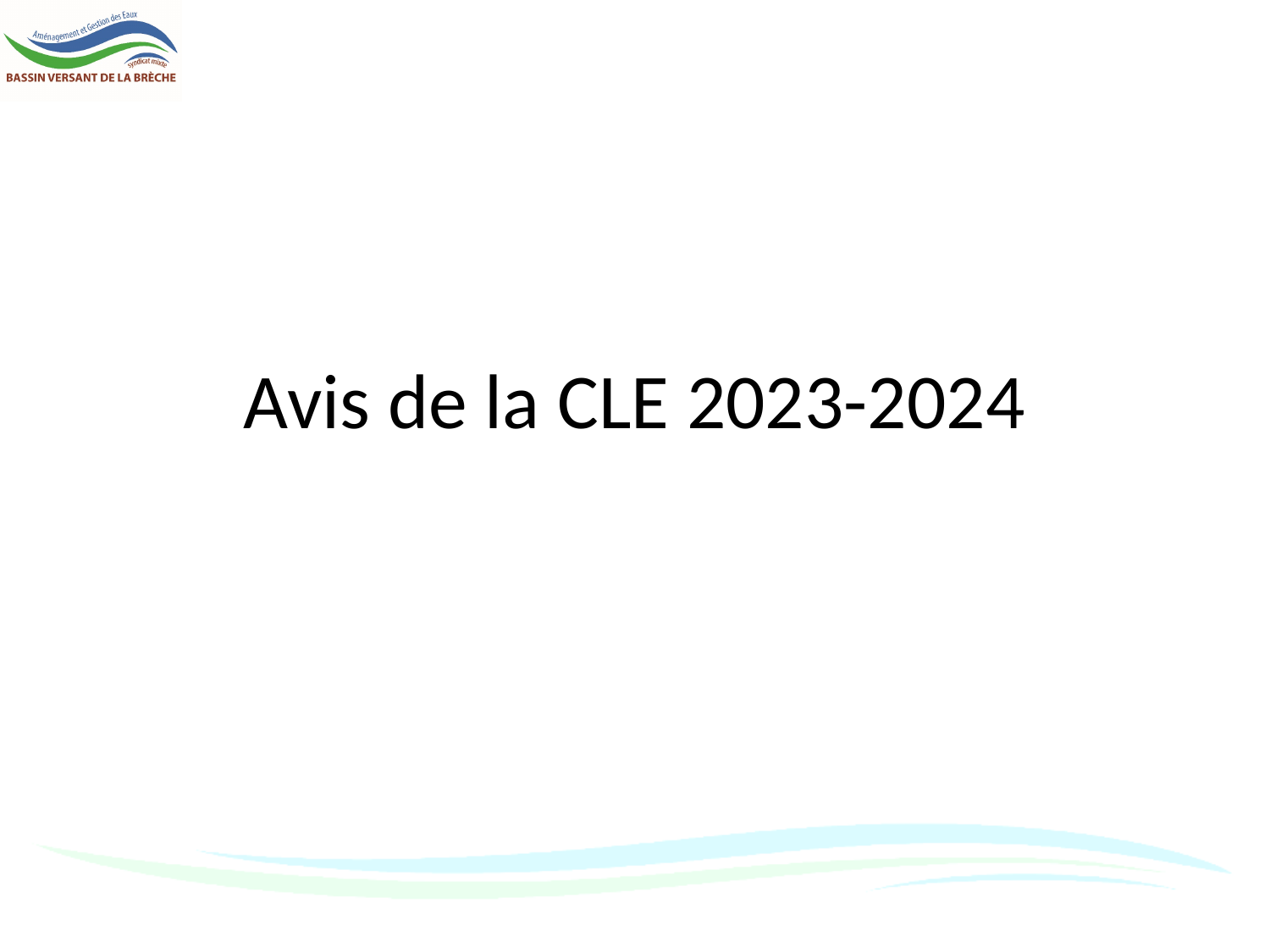

# Avis de la CLE 2023-2024

22